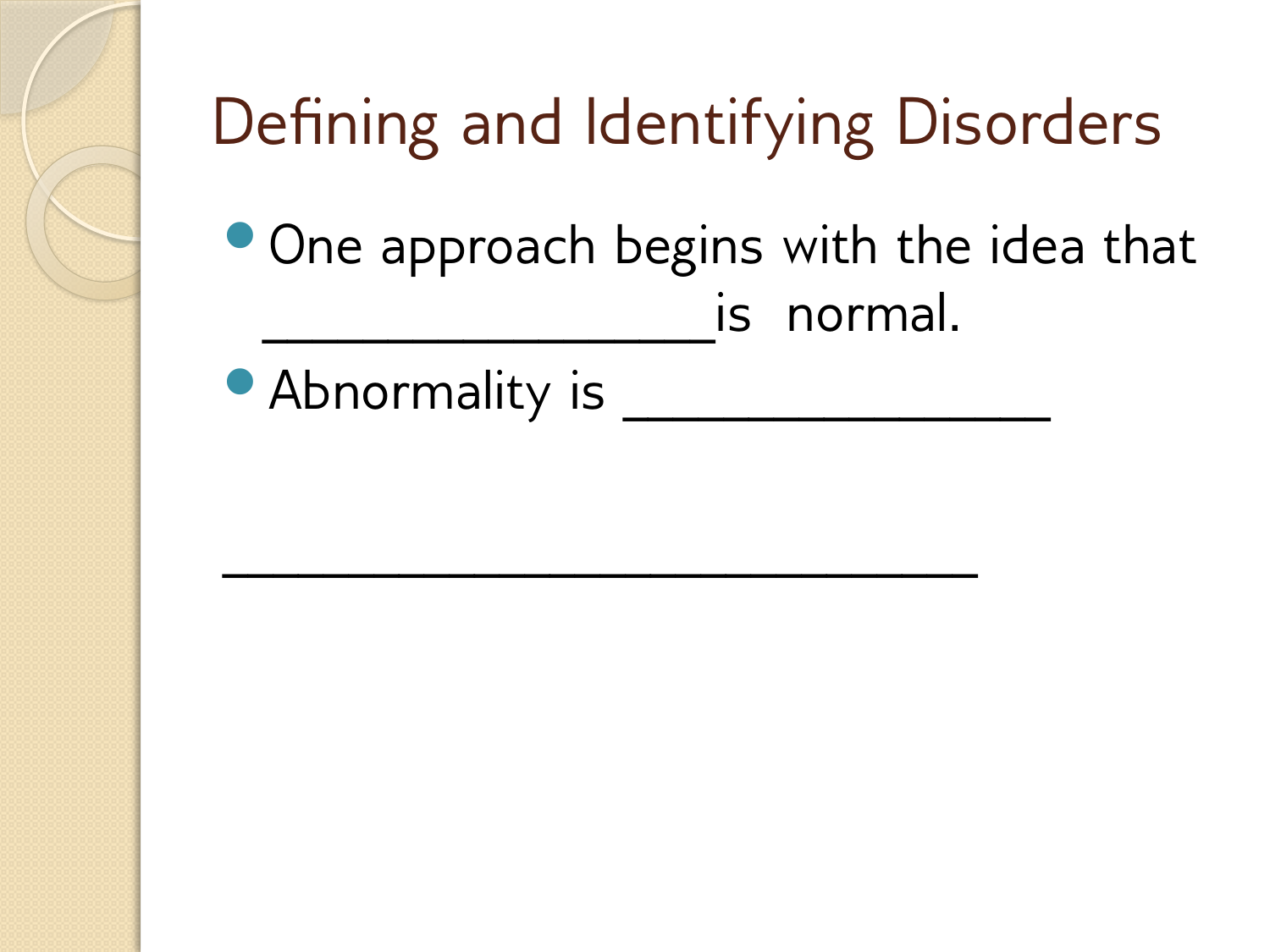

# Defining and Identifying Disorders
One approach begins with the idea that __________________is  normal.
Abnormality is _________________

______________________________